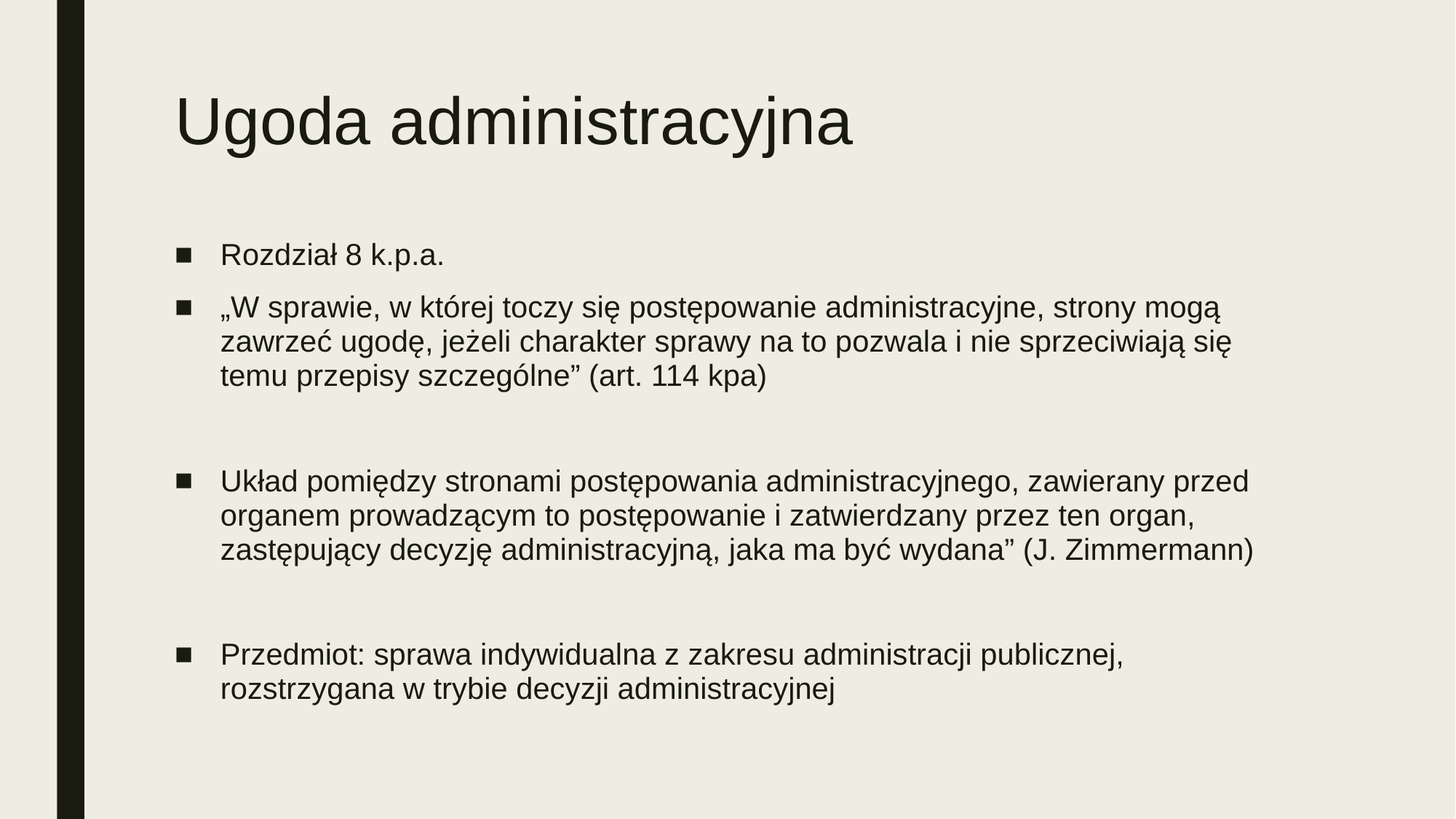

# Ugoda administracyjna
Rozdział 8 k.p.a.
„W sprawie, w której toczy się postępowanie administracyjne, strony mogą zawrzeć ugodę, jeżeli charakter sprawy na to pozwala i nie sprzeciwiają się temu przepisy szczególne” (art. 114 kpa)

Układ pomiędzy stronami postępowania administracyjnego, zawierany przed organem prowadzącym to postępowanie i zatwierdzany przez ten organ, zastępujący decyzję administracyjną, jaka ma być wydana” (J. Zimmermann)

Przedmiot: sprawa indywidualna z zakresu administracji publicznej, rozstrzygana w trybie decyzji administracyjnej